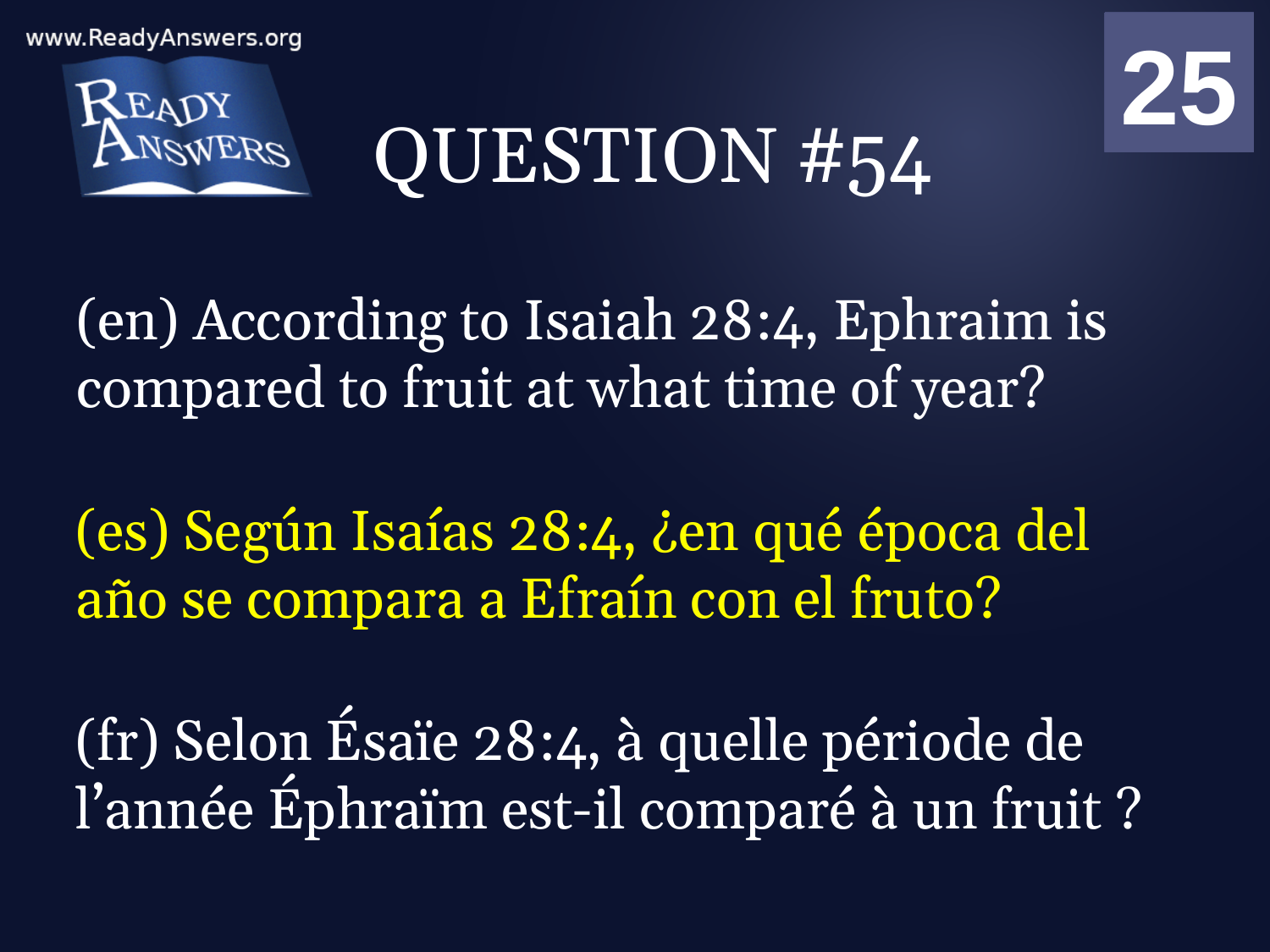

01
02
03
04
05
06
07
08
09
10
11
12
13
14
15
16
17
18
19
20
21
22
23
24
25
00
# QUESTION #54
(en) According to Isaiah 28:4, Ephraim is compared to fruit at what time of year?
(es) Según Isaías 28:4, ¿en qué época del año se compara a Efraín con el fruto?
(fr) Selon Ésaïe 28:4, à quelle période de l’année Éphraïm est-il comparé à un fruit ?